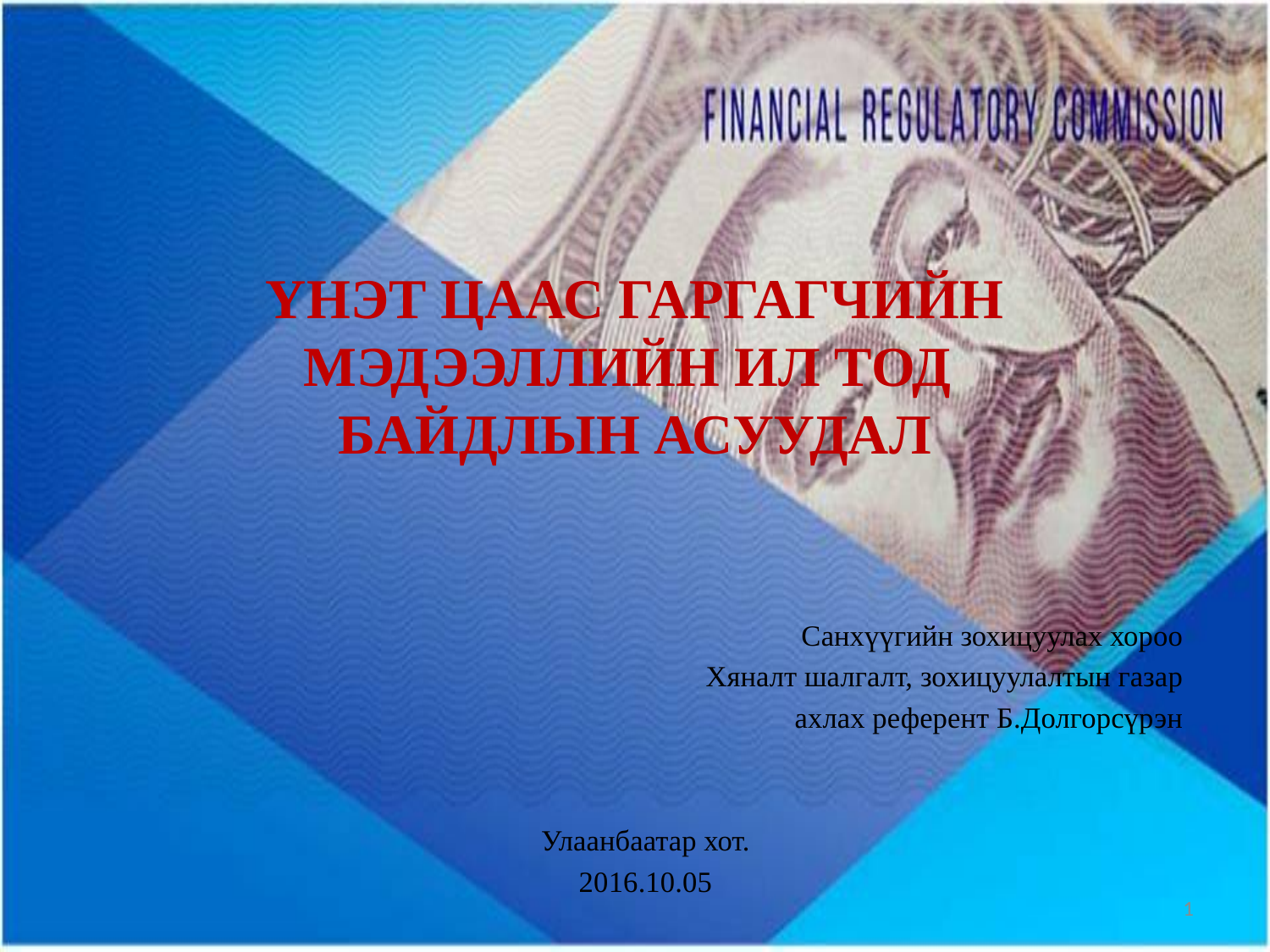

# ҮНЭТ ЦААС ГАРГАГЧИЙН МЭДЭЭЛЛИЙН ИЛ ТОД БАЙДЛЫН АСУУДАЛ

Санхүүгийн зохицуулах хороо
Хяналт шалгалт, зохицуулалтын газар
ахлах референт Б.Долгорсүрэн

Улаанбаатар хот.
2016.10.05

1